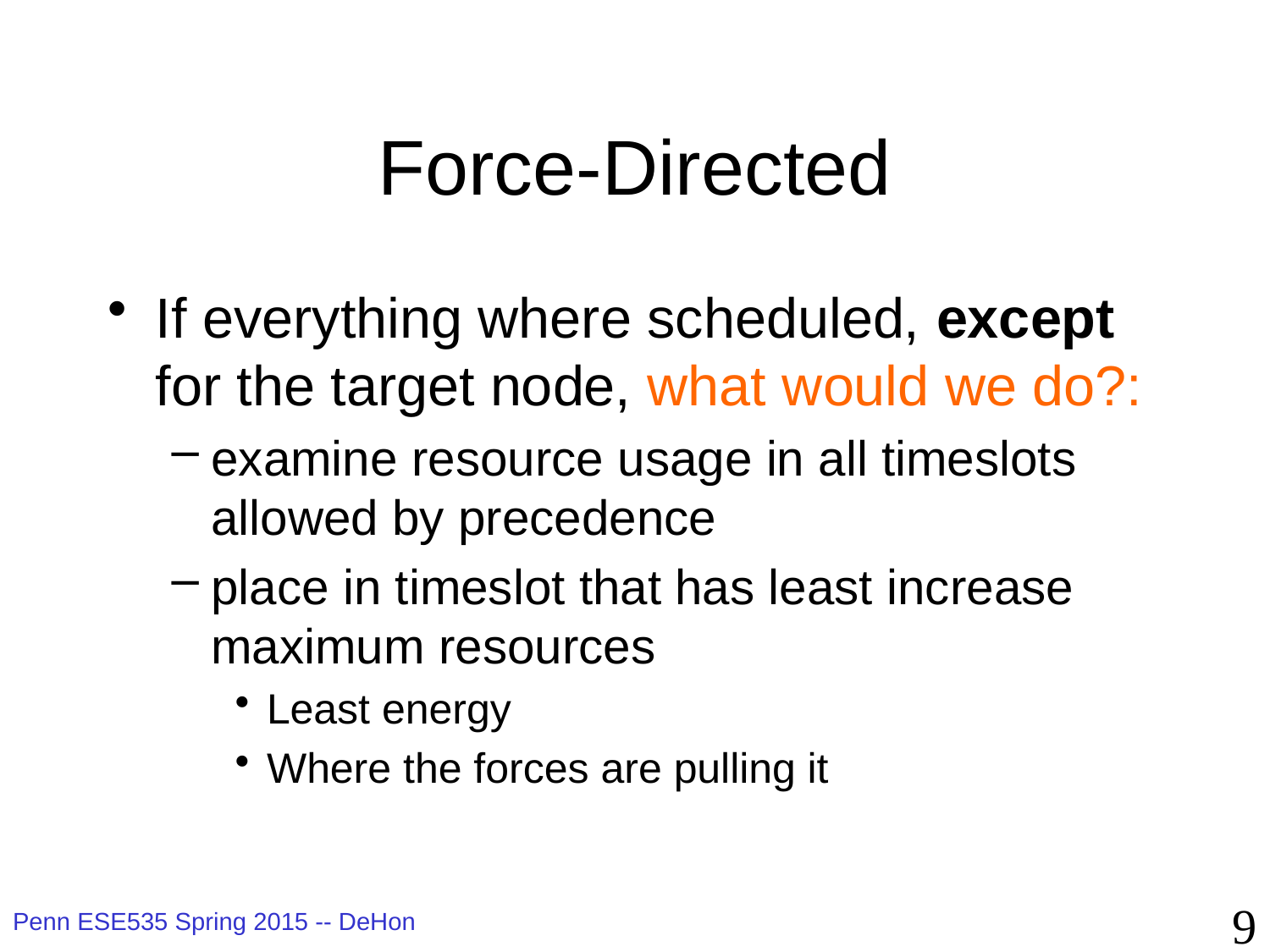

# Force-Directed
If everything where scheduled, except for the target node, what would we do?:
examine resource usage in all timeslots allowed by precedence
place in timeslot that has least increase maximum resources
Least energy
Where the forces are pulling it
9
Penn ESE535 Spring 2015 -- DeHon